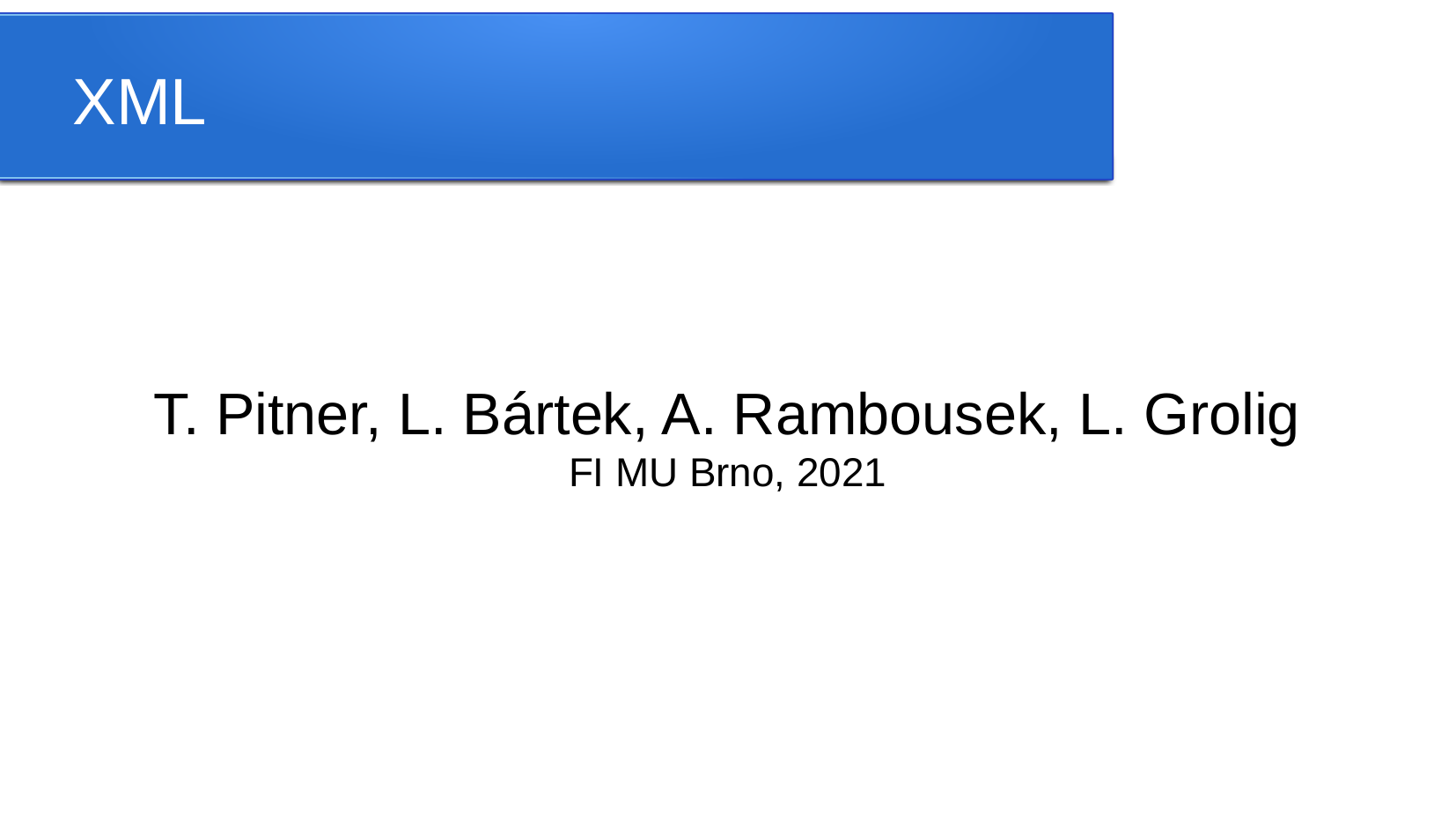

XML

T. Pitner, L. Bártek, A. Rambousek, L. Grolig
FI MU Brno, 2021